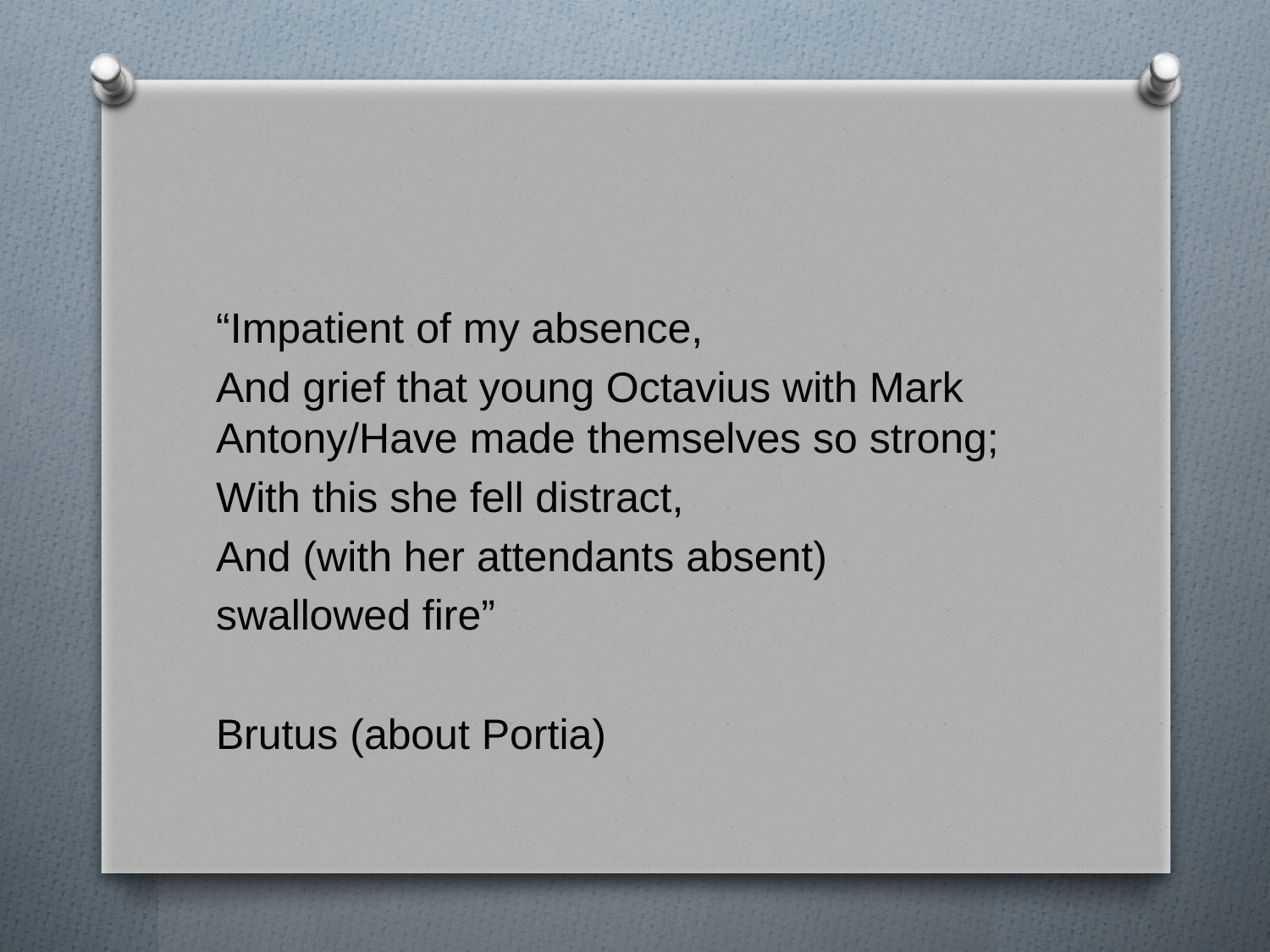

#
“Impatient of my absence,
And grief that young Octavius with Mark Antony/Have made themselves so strong;
With this she fell distract,
And (with her attendants absent)
swallowed fire”

Brutus (about Portia)